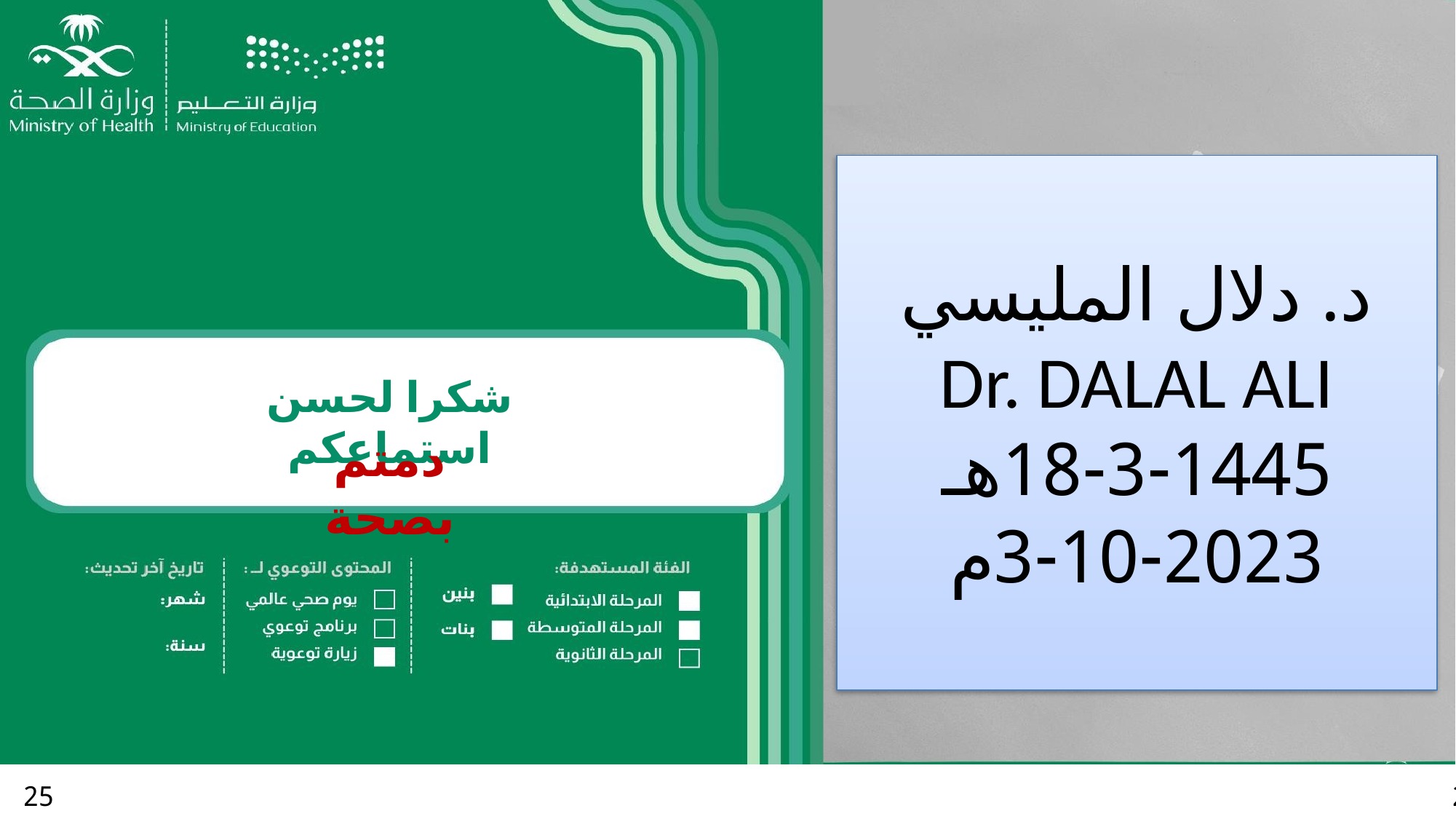

د. دلال المليسي
Dr. DALAL ALI
18-3-1445هـ
3-10-2023م

شكرا لحسن استماعكم
دمتم بصحة